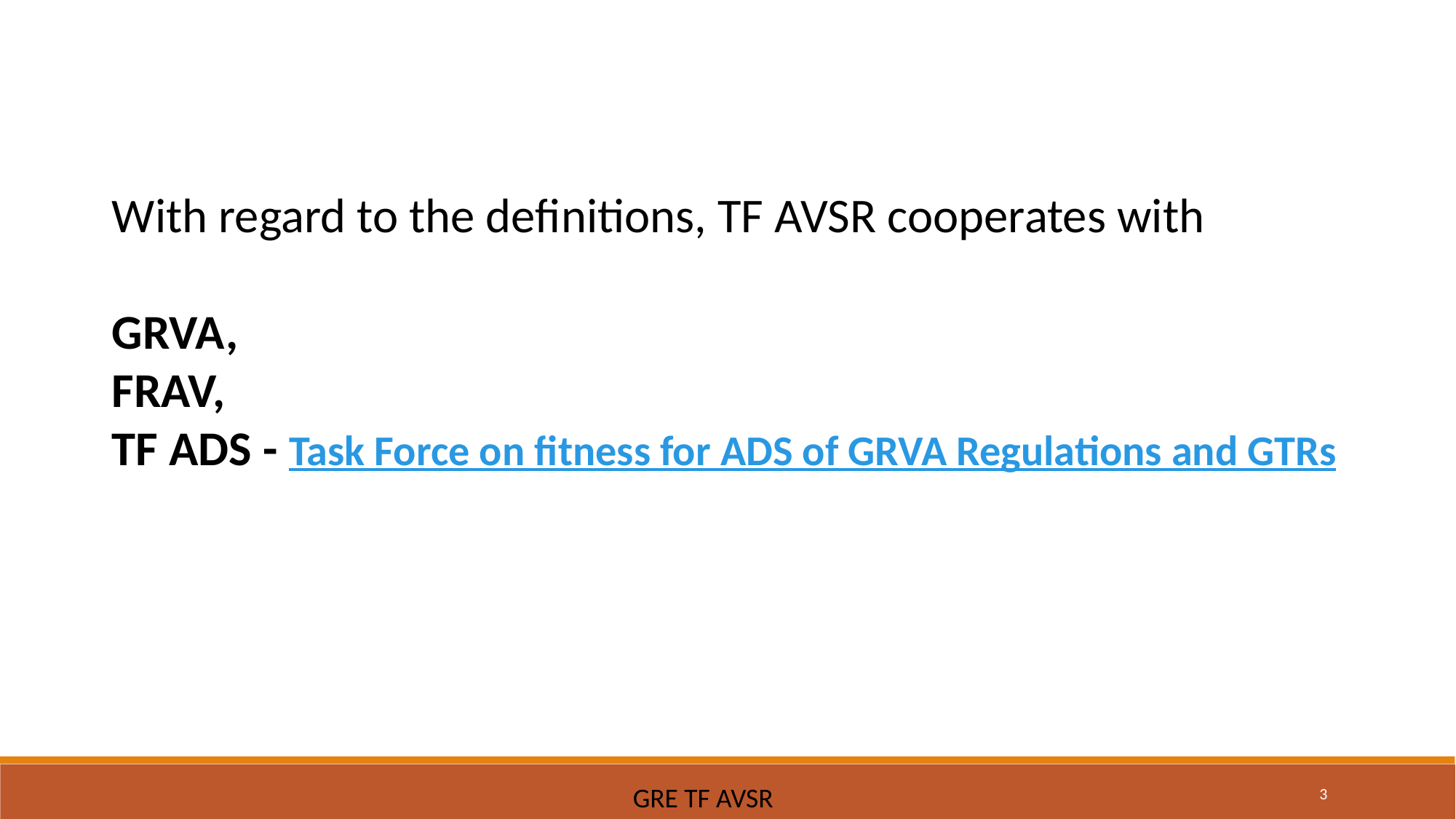

With regard to the definitions, TF AVSR cooperates with

GRVA,
FRAV,
TF ADS - Task Force on fitness for ADS of GRVA Regulations and GTRs
3